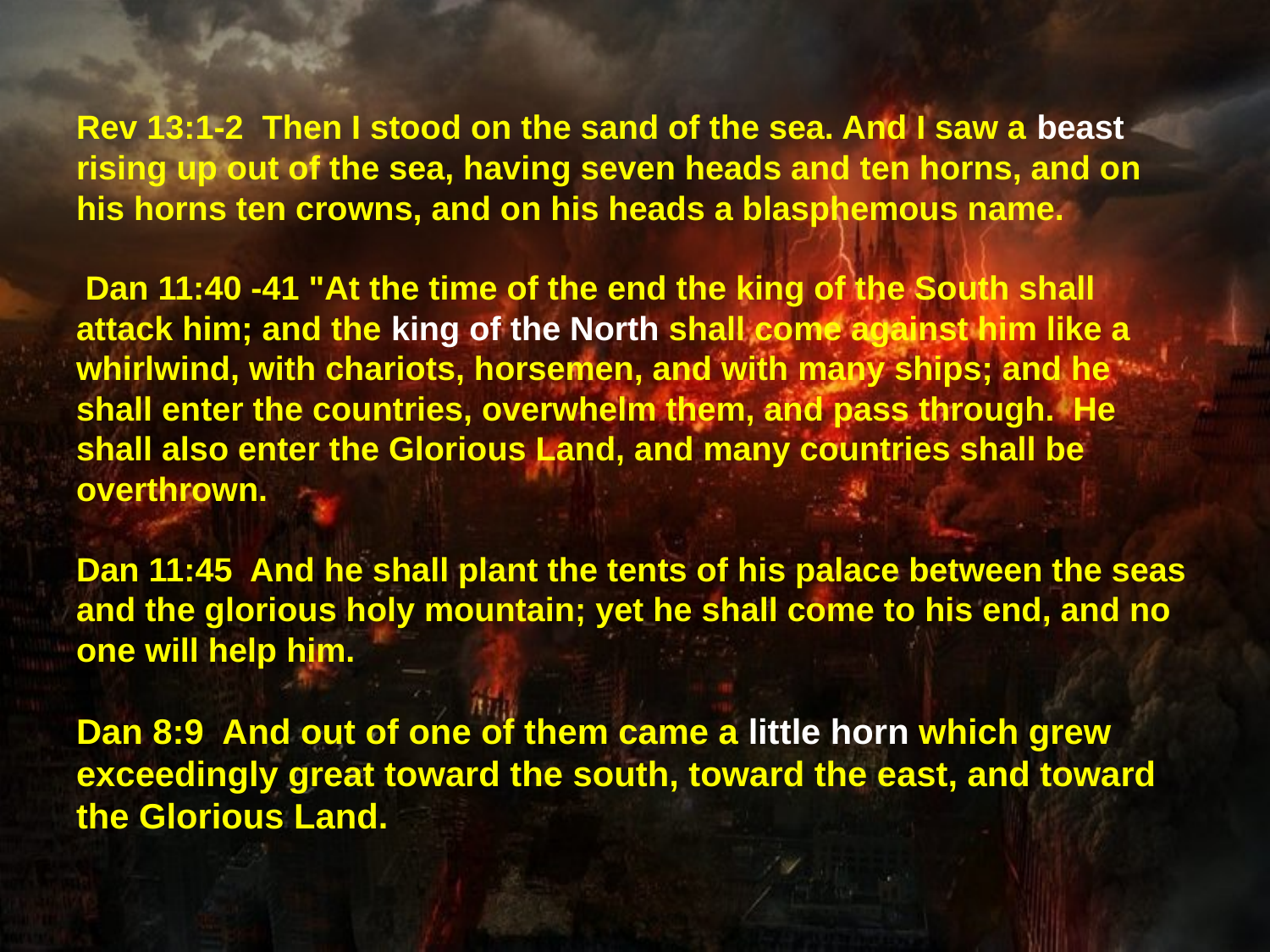

# Rev 13:1-2  Then I stood on the sand of the sea. And I saw a beast rising up out of the sea, having seven heads and ten horns, and on his horns ten crowns, and on his heads a blasphemous name. Dan 11:40 -41 "At the time of the end the king of the South shall attack him; and the king of the North shall come against him like a whirlwind, with chariots, horsemen, and with many ships; and he shall enter the countries, overwhelm them, and pass through.  He shall also enter the Glorious Land, and many countries shall be overthrown. Dan 11:45  And he shall plant the tents of his palace between the seas and the glorious holy mountain; yet he shall come to his end, and no one will help him.  Dan 8:9  And out of one of them came a little horn which grew exceedingly great toward the south, toward the east, and toward the Glorious Land.